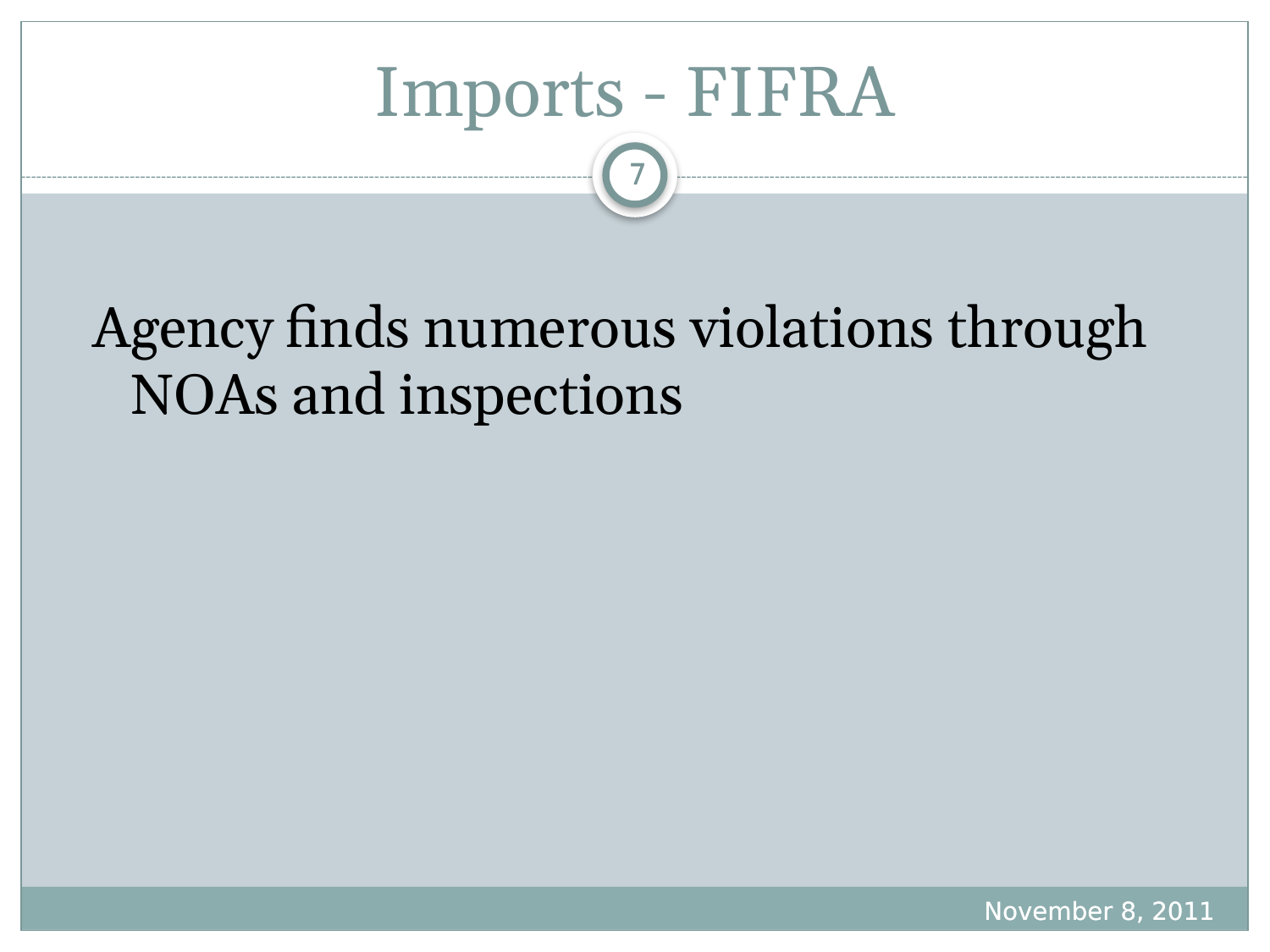

# Imports - FIFRA
7
7

Agency finds numerous violations through NOAs and inspections
November 8, 2011
November 8, 2011